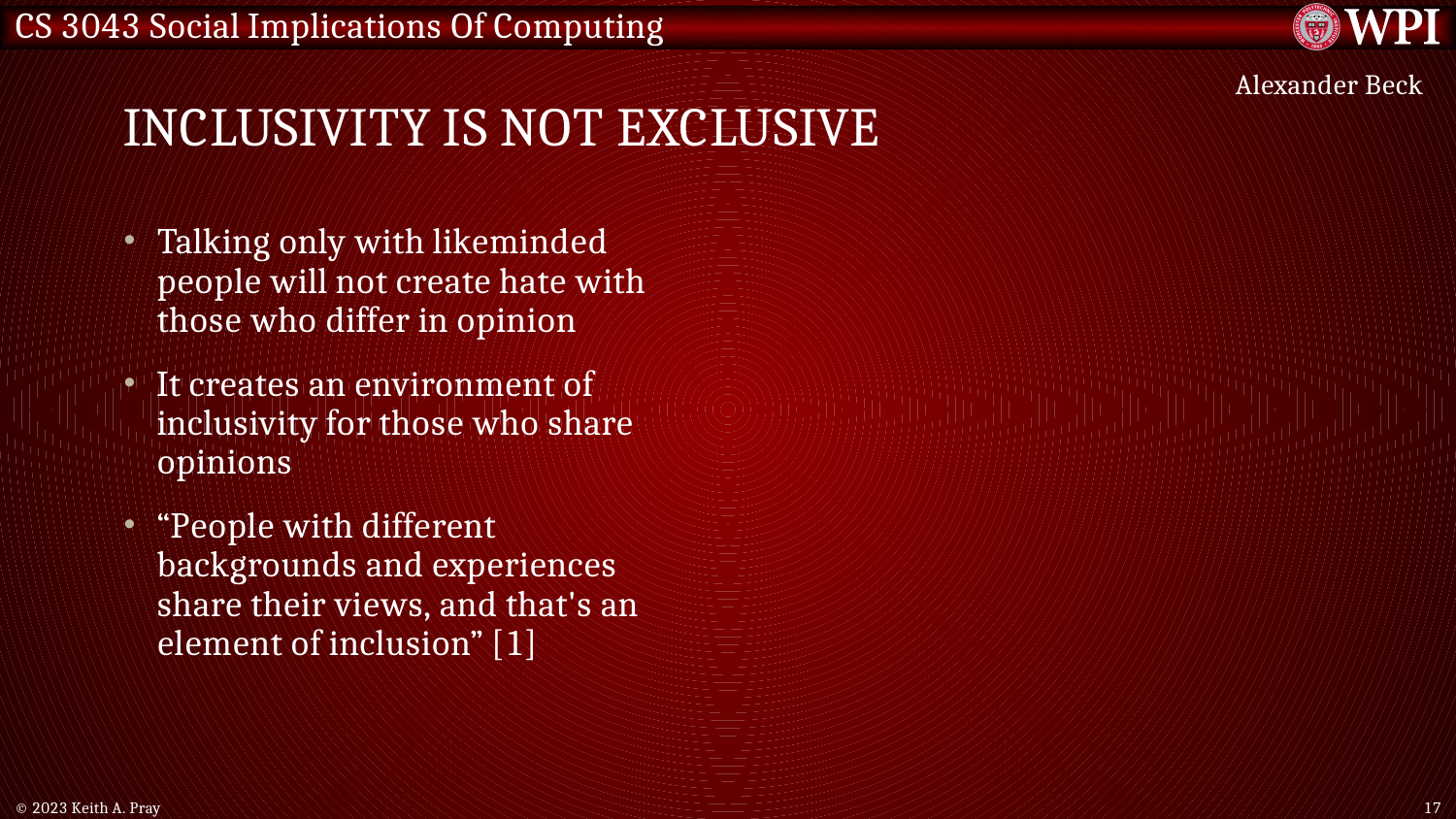

# Inclusivity is not exclusive
Alexander Beck
Talking only with likeminded people will not create hate with those who differ in opinion
It creates an environment of inclusivity for those who share opinions
“People with different backgrounds and experiences share their views, and that's an element of inclusion” [1]

© 2023 Keith A. Pray
17